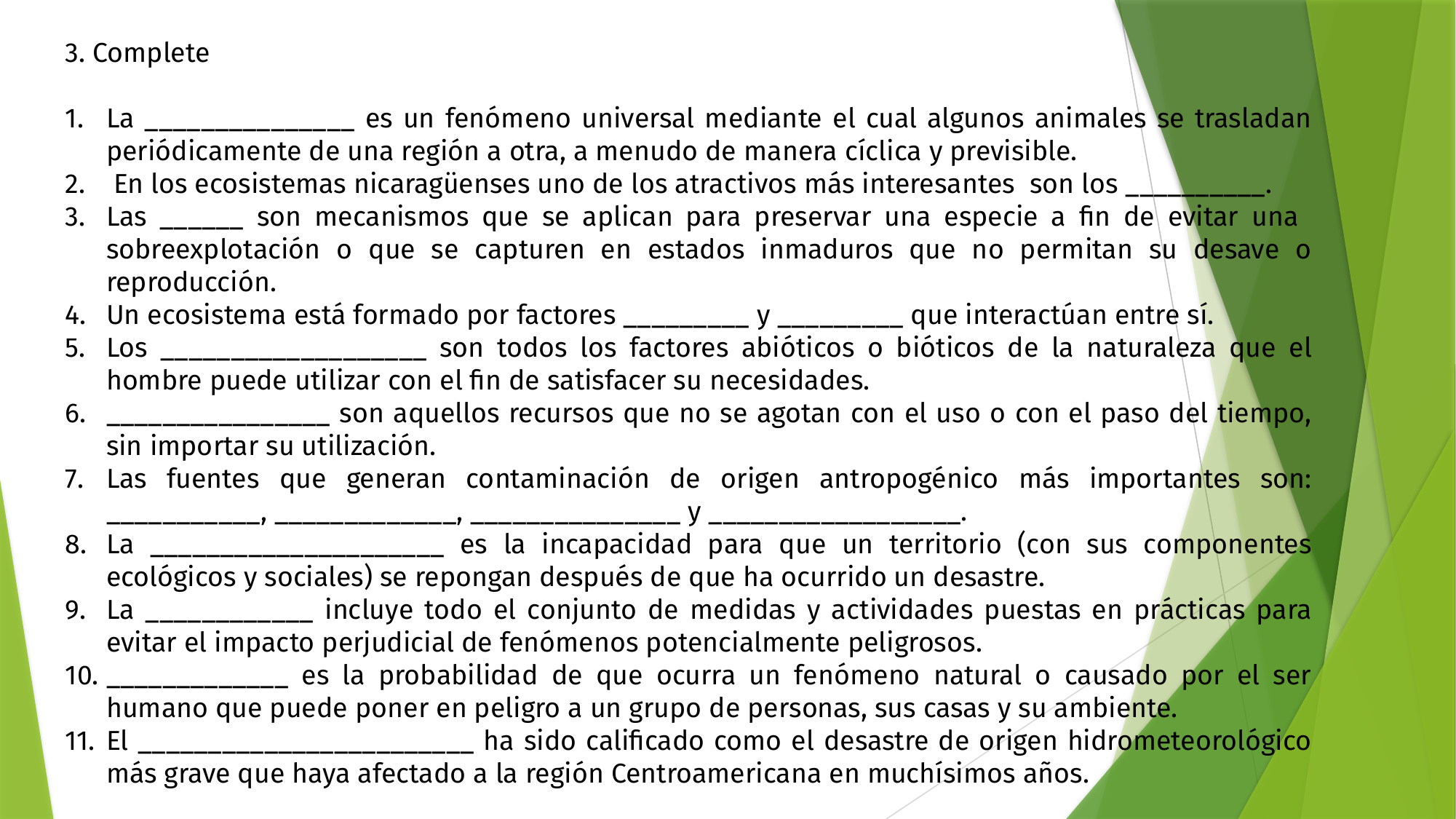

3. Complete

La _______________ es un fenómeno universal mediante el cual algunos animales se trasladan periódicamente de una región a otra, a menudo de manera cíclica y previsible.
 En los ecosistemas nicaragüenses uno de los atractivos más interesantes  son los __________.
Las ______ son mecanismos que se aplican para preservar una especie a fin de evitar una  sobreexplotación o que se capturen en estados inmaduros que no permitan su desave o reproducción.
Un ecosistema está formado por factores _________ y _________ que interactúan entre sí.
Los ___________________ son todos los factores abióticos o bióticos de la naturaleza que el hombre puede utilizar con el fin de satisfacer su necesidades.
________________ son aquellos recursos que no se agotan con el uso o con el paso del tiempo, sin importar su utilización.
Las fuentes que generan contaminación de origen antropogénico más importantes son: ___________, _____________, _______________ y __________________.
La _____________________ es la incapacidad para que un territorio (con sus componentes ecológicos y sociales) se repongan después de que ha ocurrido un desastre.
La ____________ incluye todo el conjunto de medidas y actividades puestas en prácticas para evitar el impacto perjudicial de fenómenos potencialmente peligrosos.
_____________ es la probabilidad de que ocurra un fenómeno natural o causado por el ser humano que puede poner en peligro a un grupo de personas, sus casas y su ambiente.
El ________________________ ha sido calificado como el desastre de origen hidrometeorológico más grave que haya afectado a la región Centroamericana en muchísimos años.